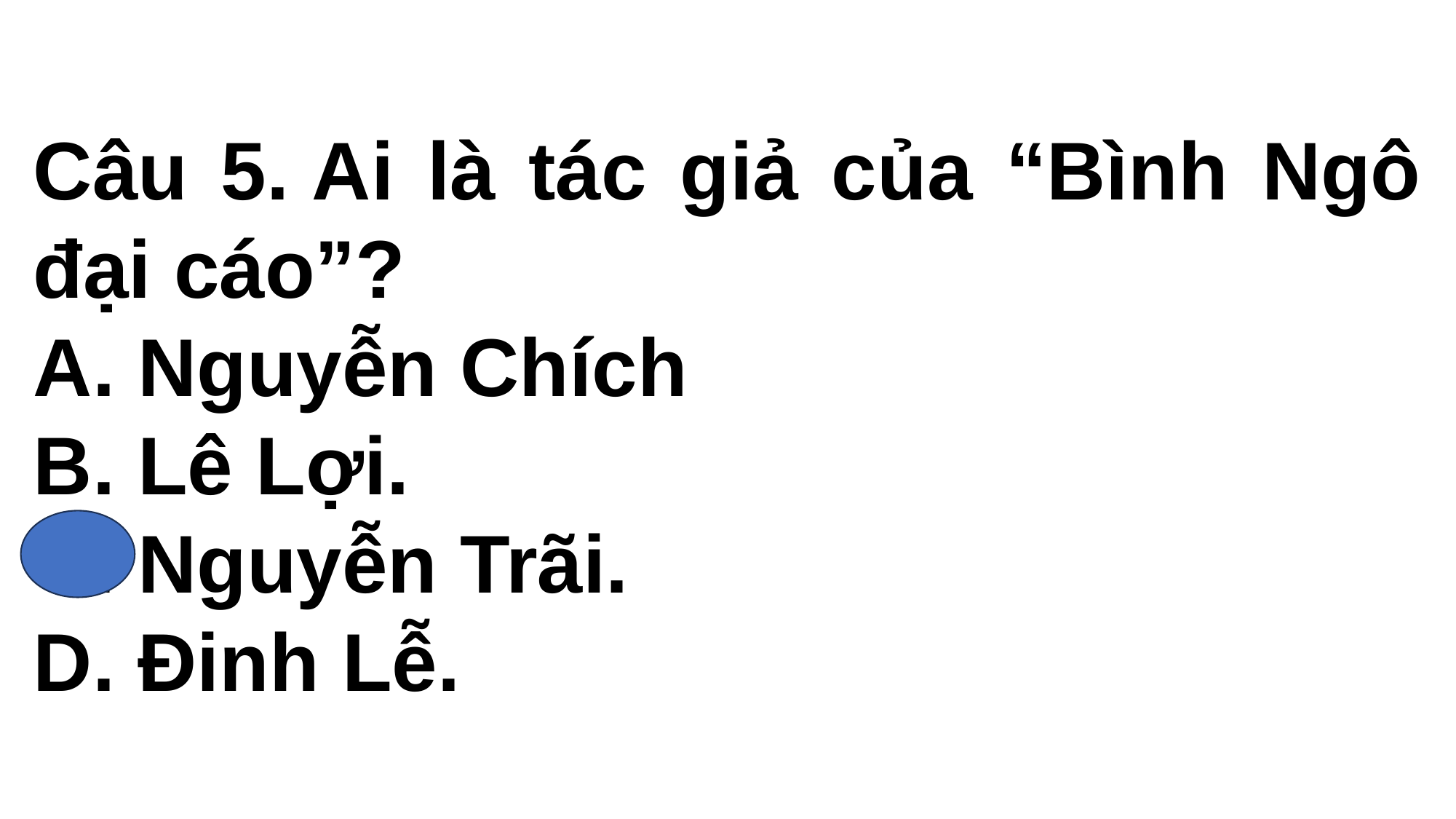

Câu 5. Ai là tác giả của “Bình Ngô đại cáo”?
A. Nguyễn Chích
B. Lê Lợi.
C. Nguyễn Trãi.
D. Đinh Lễ.